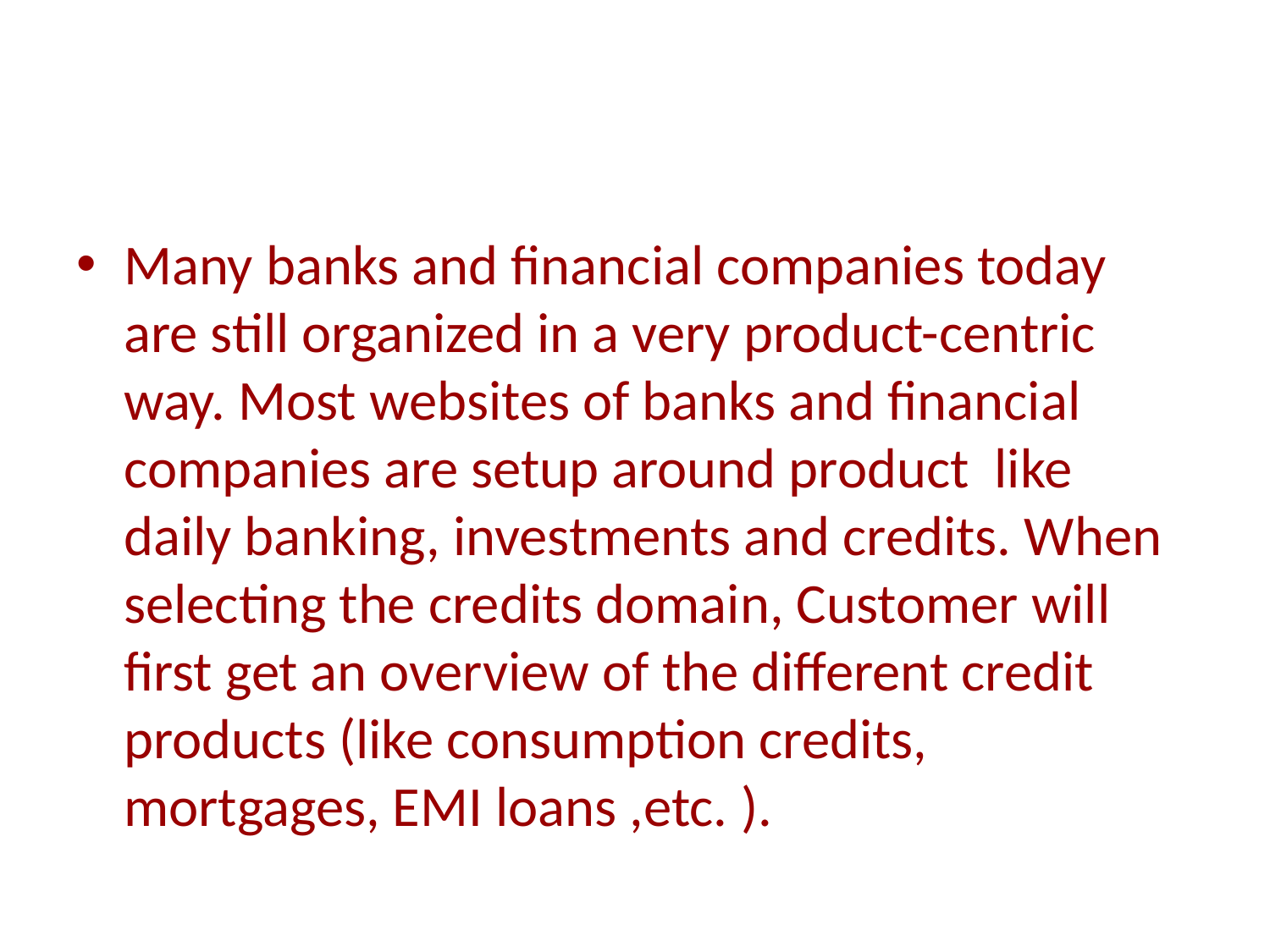

Many banks and financial companies today are still organized in a very product-centric way. Most websites of banks and financial companies are setup around product  like daily banking, investments and credits. When selecting the credits domain, Customer will first get an overview of the different credit products (like consumption credits, mortgages, EMI loans ,etc. ​).